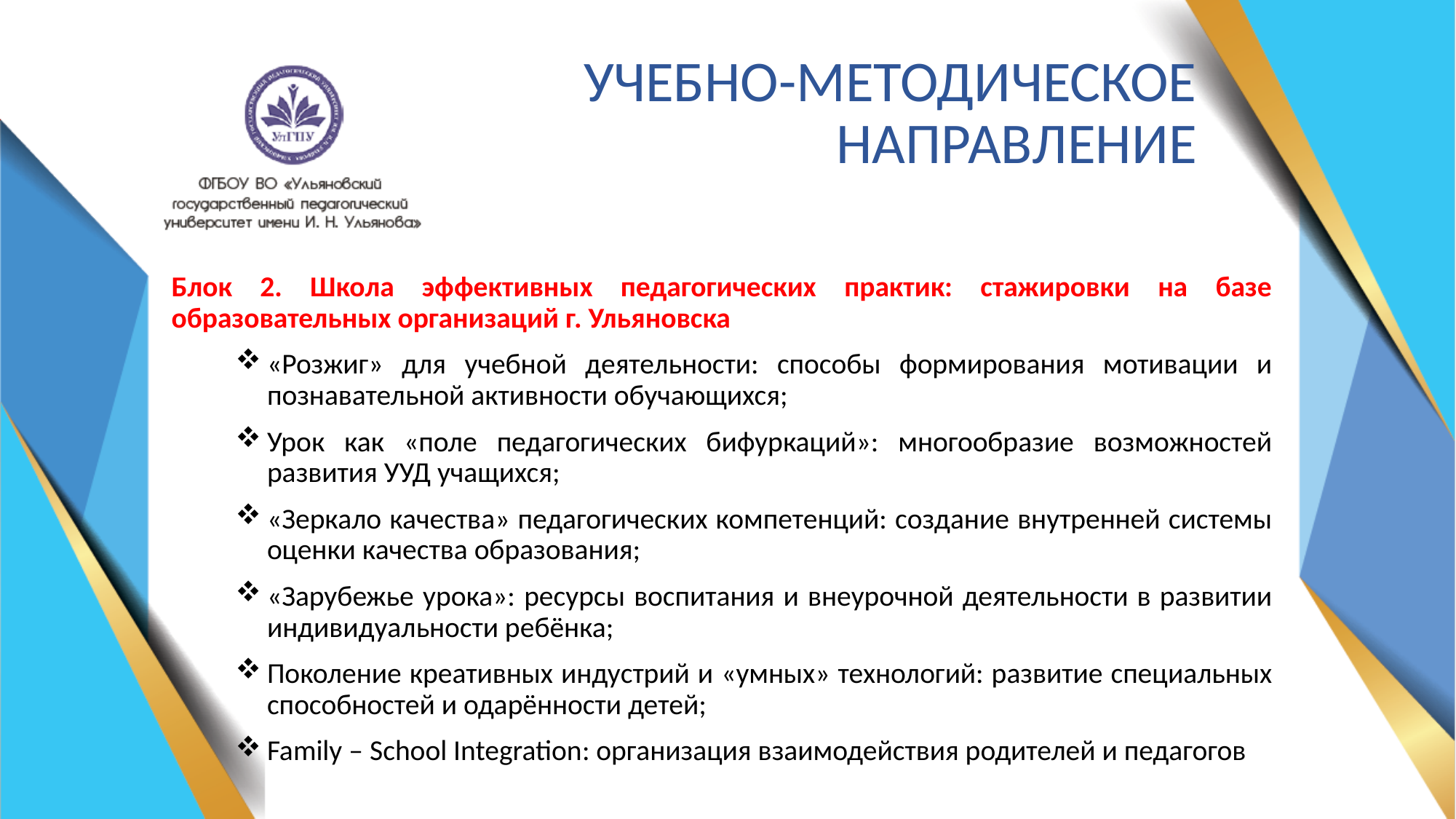

# УЧЕБНО-МЕТОДИЧЕСКОЕ НАПРАВЛЕНИЕ

Блок 2. Школа эффективных педагогических практик: стажировки на базе образовательных организаций г. Ульяновска
«Розжиг» для учебной деятельности: способы формирования мотивации и познавательной активности обучающихся;
Урок как «поле педагогических бифуркаций»: многообразие возможностей развития УУД учащихся;
«Зеркало качества» педагогических компетенций: создание внутренней системы оценки качества образования;
«Зарубежье урока»: ресурсы воспитания и внеурочной деятельности в развитии индивидуальности ребёнка;
Поколение креативных индустрий и «умных» технологий: развитие специальных способностей и одарённости детей;
Family – School Integration: организация взаимодействия родителей и педагогов